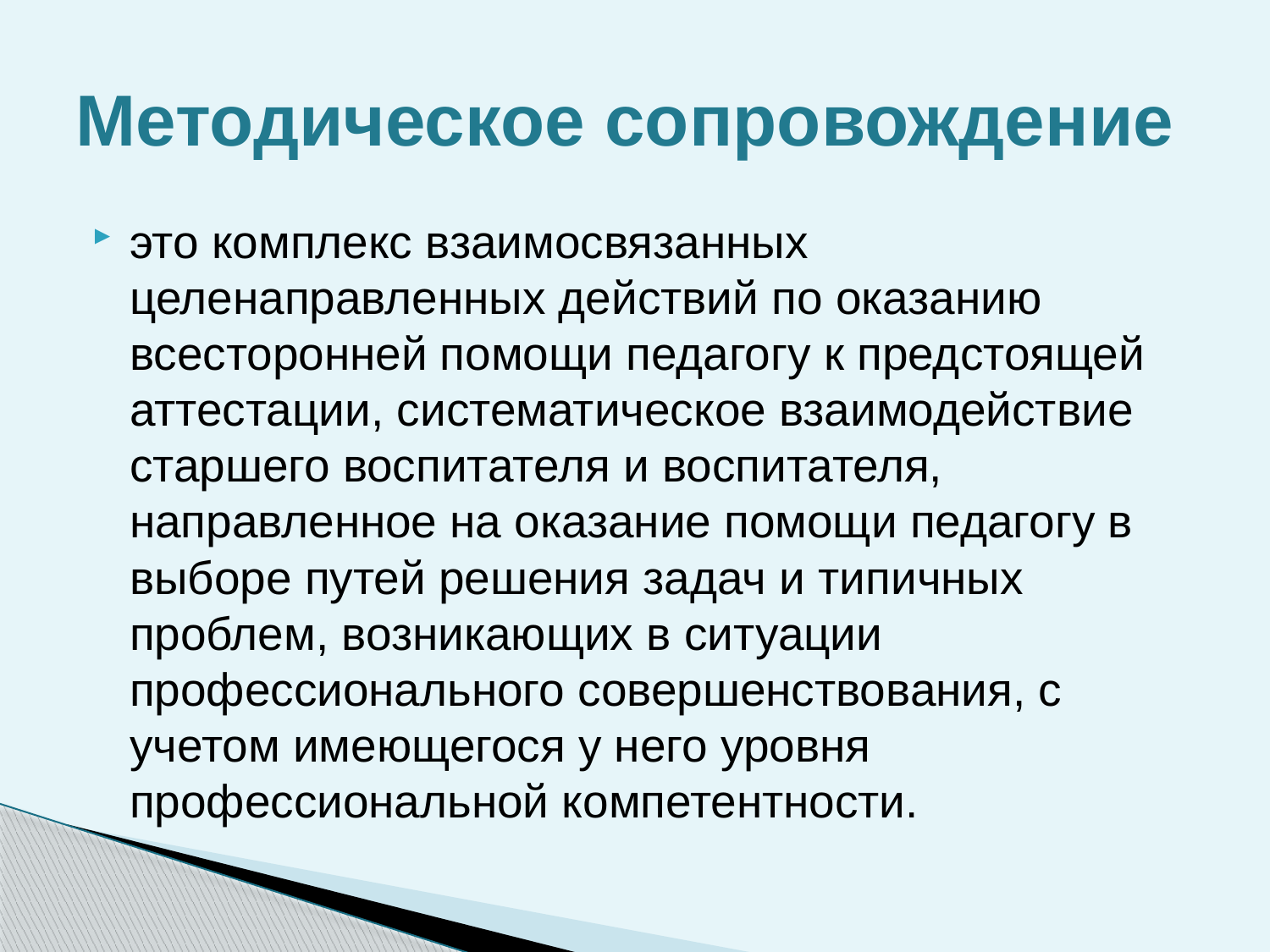

# Методическое сопровождение
это комплекс взаимосвязанных целенаправленных действий по оказанию всесторонней помощи педагогу к предстоящей аттестации, систематическое взаимодействие старшего воспитателя и воспитателя, направленное на оказание помощи педагогу в выборе путей решения задач и типичных проблем, возникающих в ситуации профессионального совершенствования, с учетом имеющегося у него уровня профессиональной компетентности.